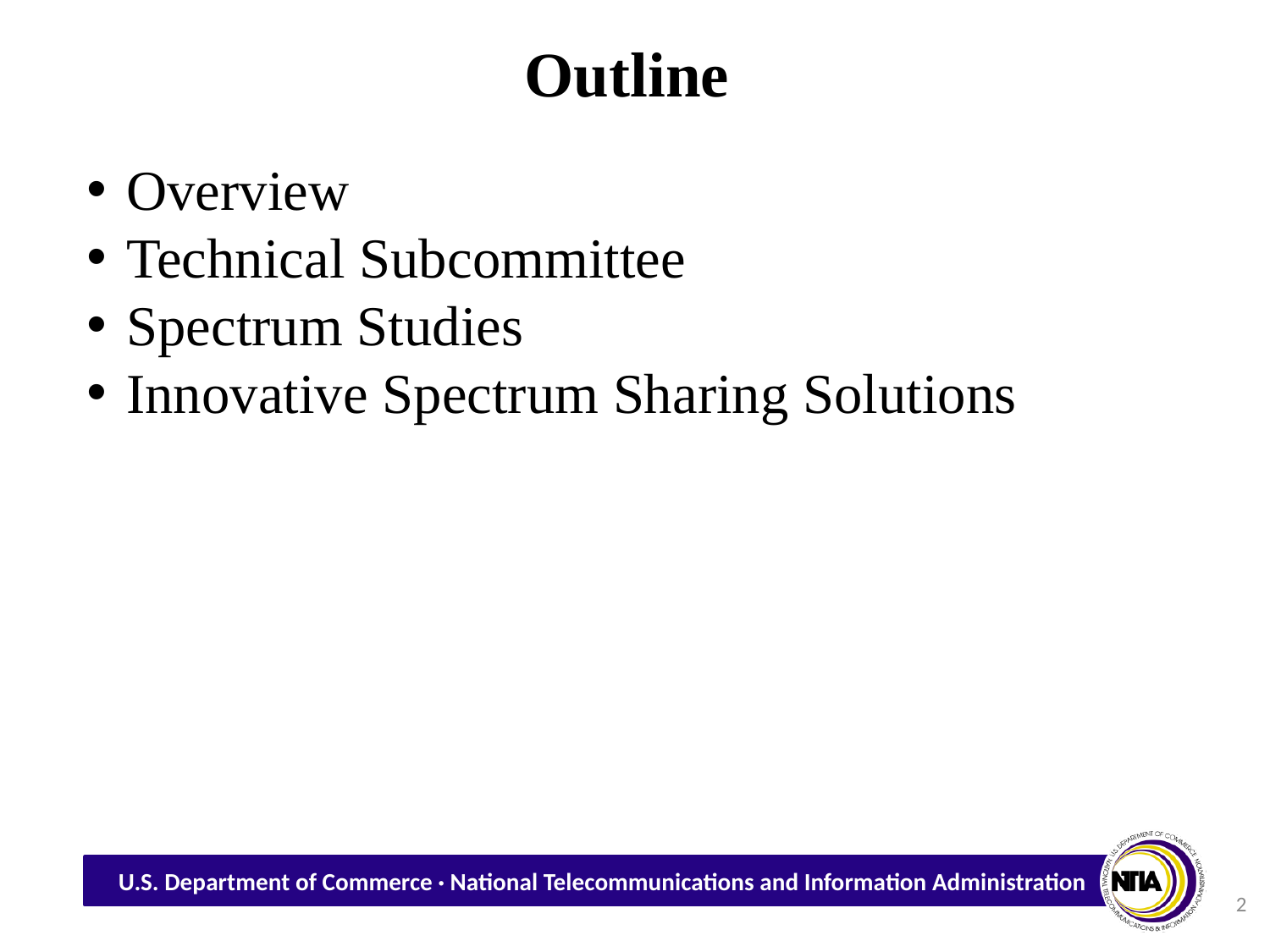

# Outline
Overview
Technical Subcommittee
Spectrum Studies
Innovative Spectrum Sharing Solutions
2